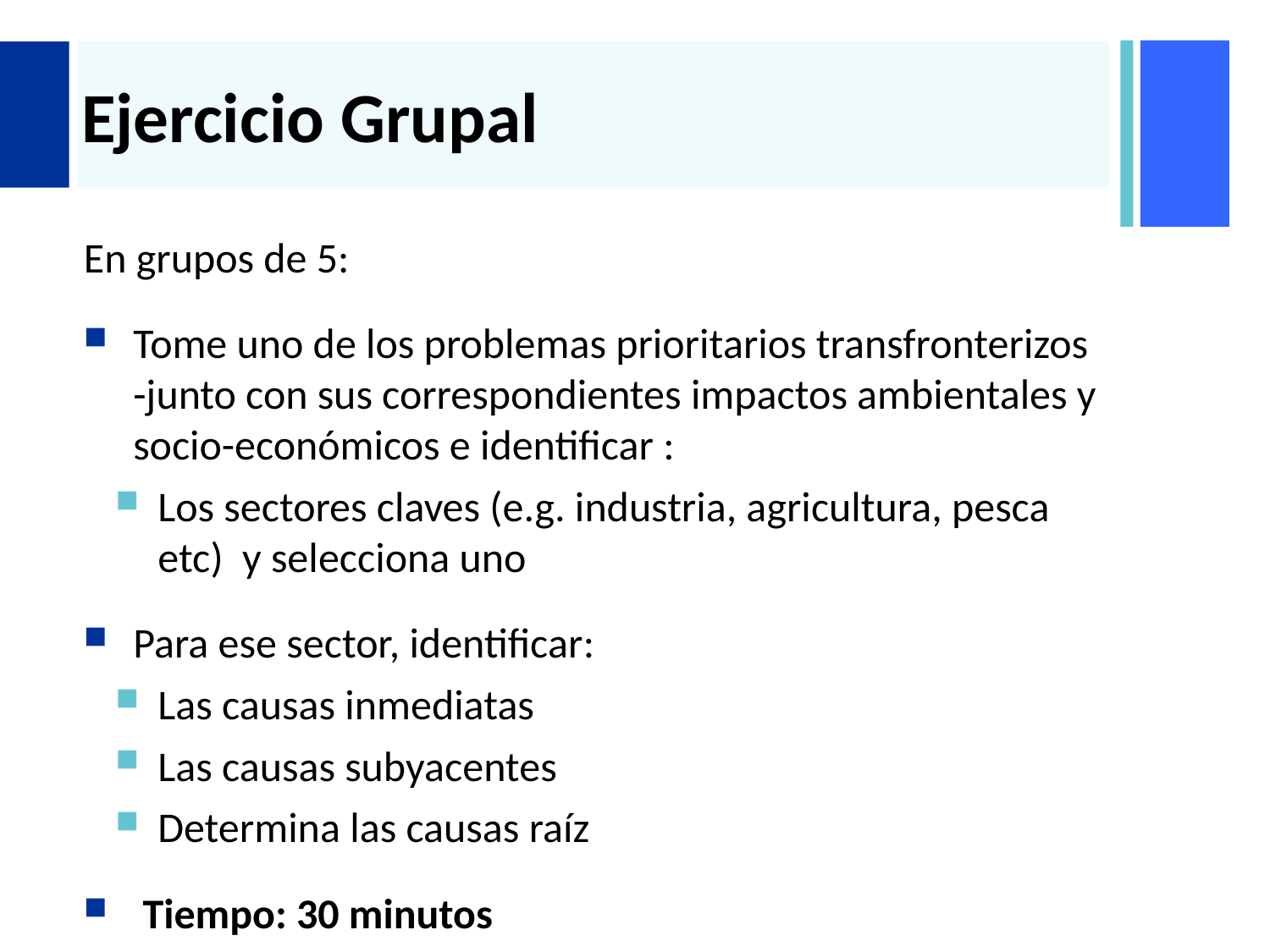

# Ejercicio Grupal
En grupos de 5:
Tome uno de los problemas prioritarios transfronterizos -junto con sus correspondientes impactos ambientales y socio-económicos e identificar :
Los sectores claves (e.g. industria, agricultura, pesca etc)  y selecciona uno
Para ese sector, identificar:
Las causas inmediatas
Las causas subyacentes
Determina las causas raíz
 Tiempo: 30 minutos